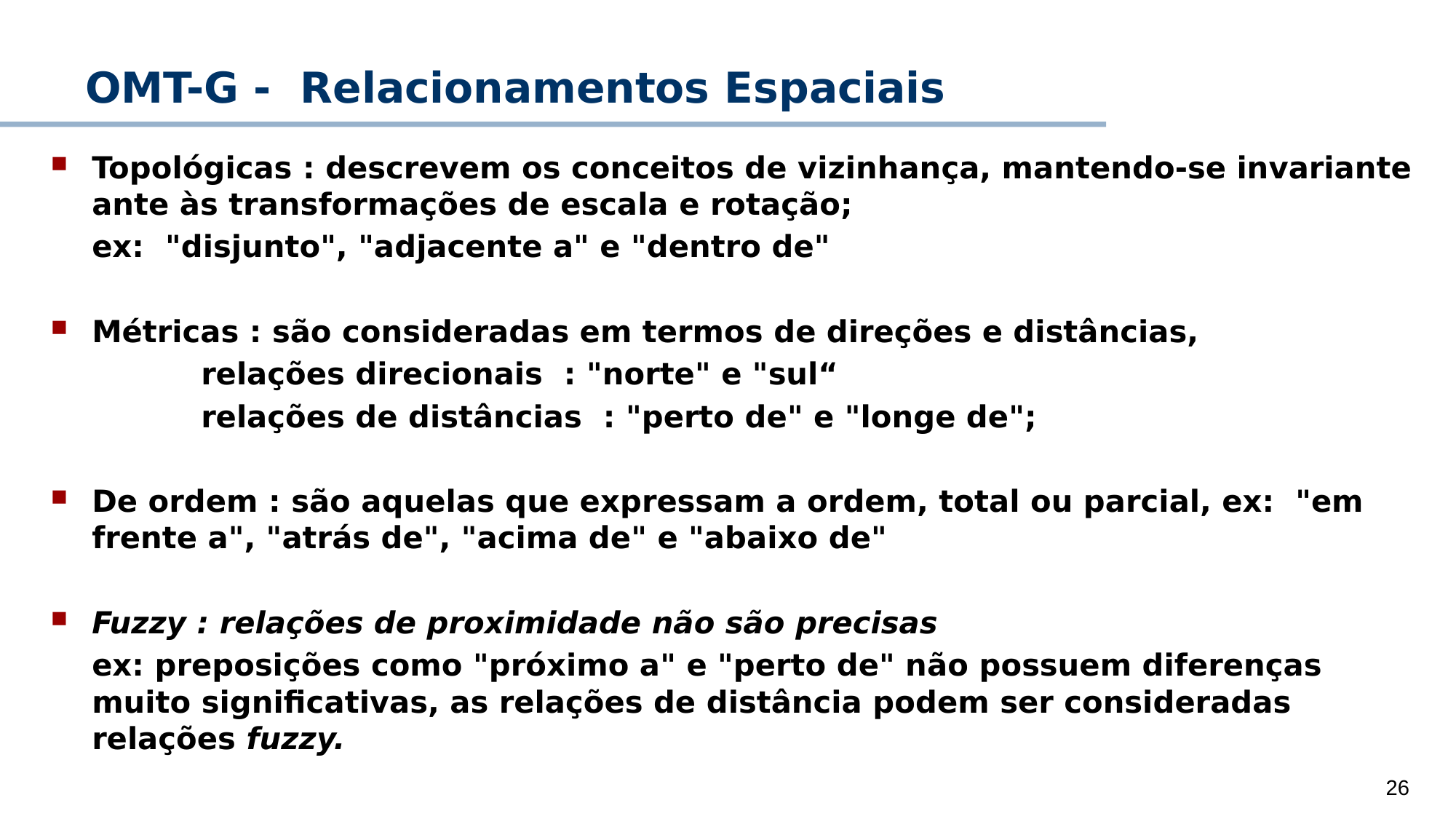

# OMT-G -  Relacionamentos Espaciais
Topológicas : descrevem os conceitos de vizinhança, mantendo-se invariante ante às transformações de escala e rotação;
	ex:  "disjunto", "adjacente a" e "dentro de"

Métricas : são consideradas em termos de direções e distâncias,
		relações direcionais  : "norte" e "sul“
		relações de distâncias  : "perto de" e "longe de";

De ordem : são aquelas que expressam a ordem, total ou parcial, ex:  "em frente a", "atrás de", "acima de" e "abaixo de"

Fuzzy : relações de proximidade não são precisas
	ex: preposições como "próximo a" e "perto de" não possuem diferenças muito significativas, as relações de distância podem ser consideradas relações fuzzy.

26